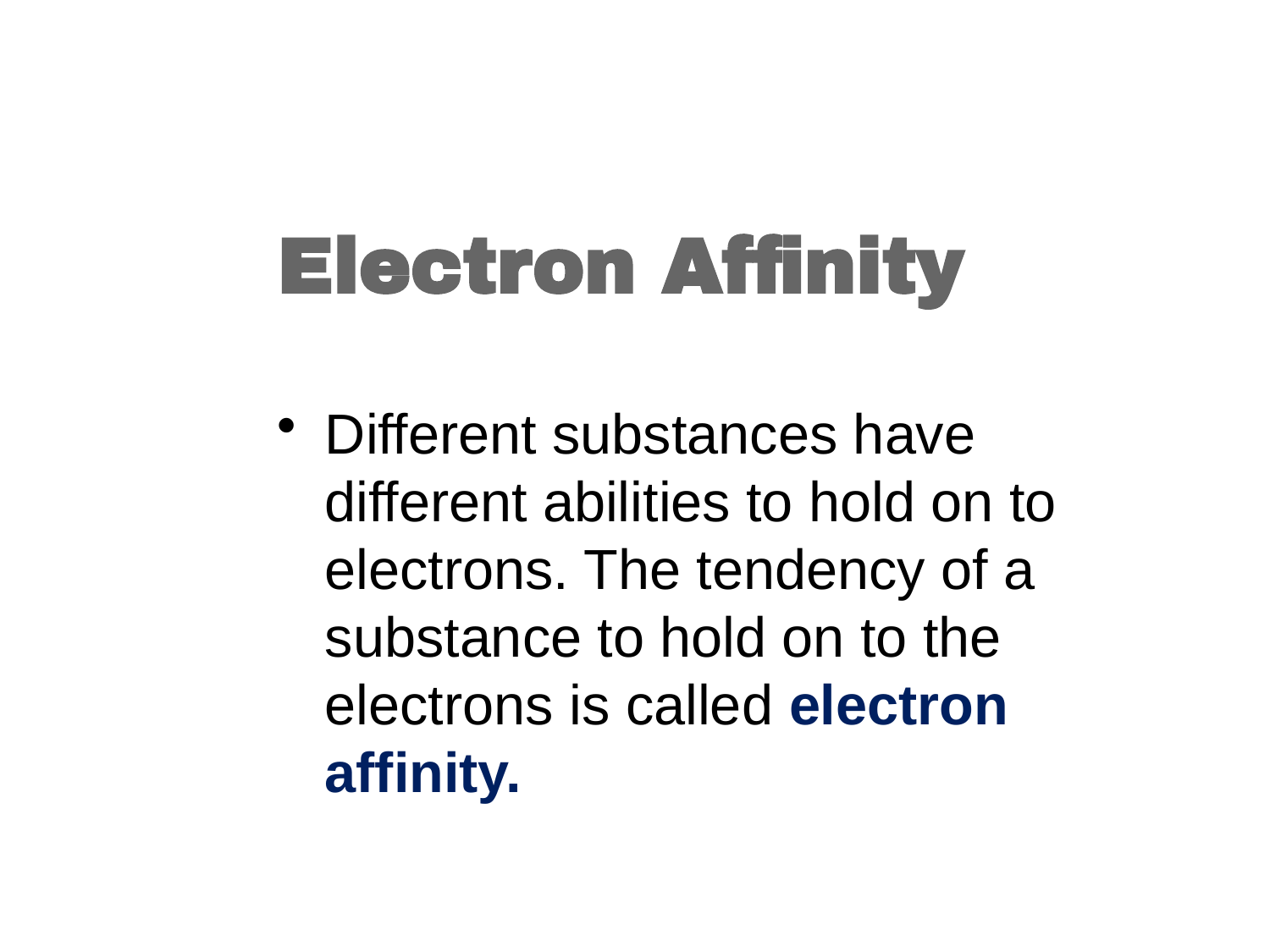

# Electron Affinity
Different substances have different abilities to hold on to electrons. The tendency of a substance to hold on to the electrons is called electron affinity.